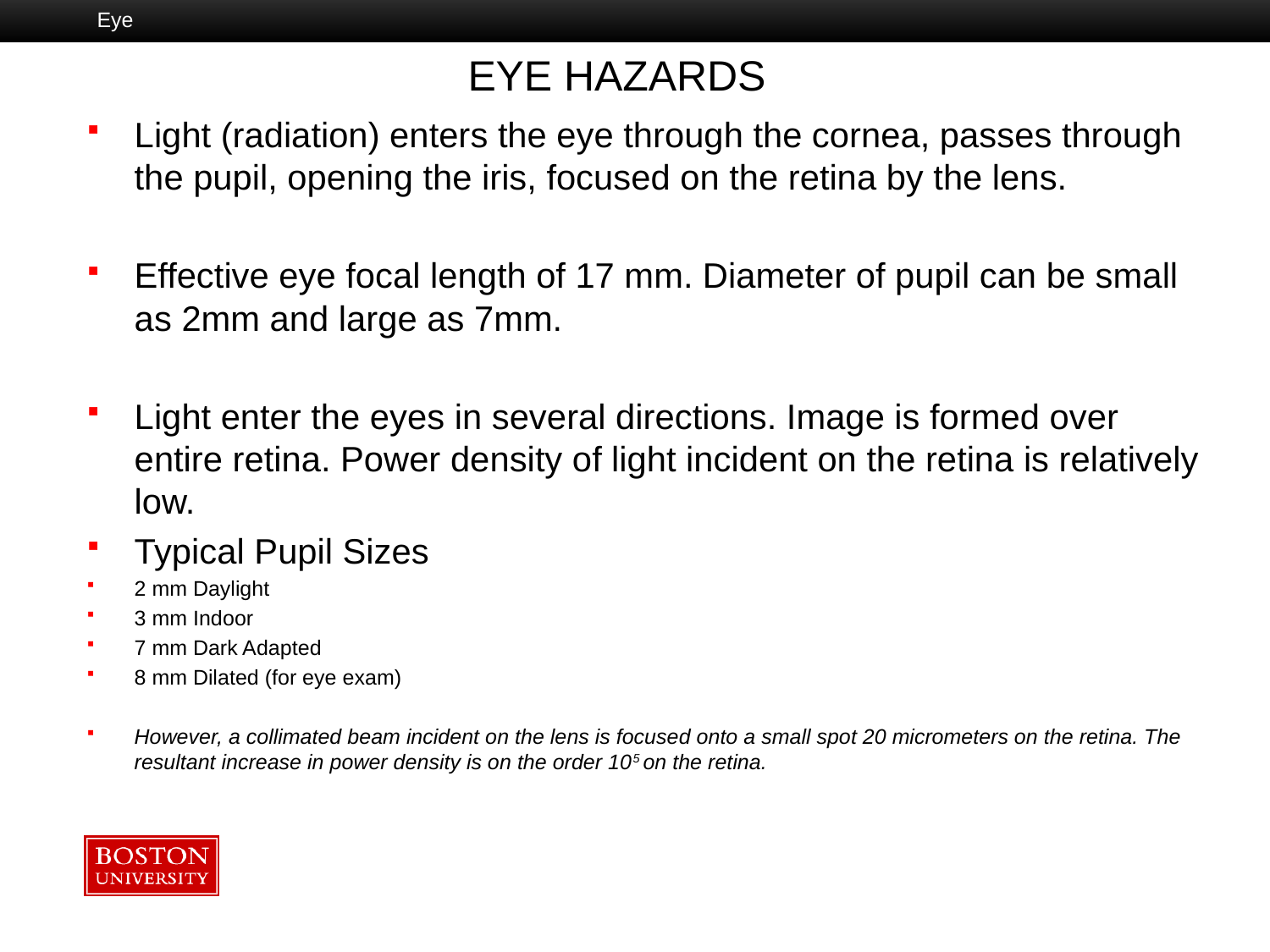

Eye
# EYE HAZARDS
Light (radiation) enters the eye through the cornea, passes through the pupil, opening the iris, focused on the retina by the lens.

Effective eye focal length of 17 mm. Diameter of pupil can be small as 2mm and large as 7mm.

Light enter the eyes in several directions. Image is formed over entire retina. Power density of light incident on the retina is relatively low.
Typical Pupil Sizes
2 mm Daylight
3 mm Indoor
7 mm Dark Adapted
8 mm Dilated (for eye exam)

However, a collimated beam incident on the lens is focused onto a small spot 20 micrometers on the retina. The resultant increase in power density is on the order 105 on the retina.